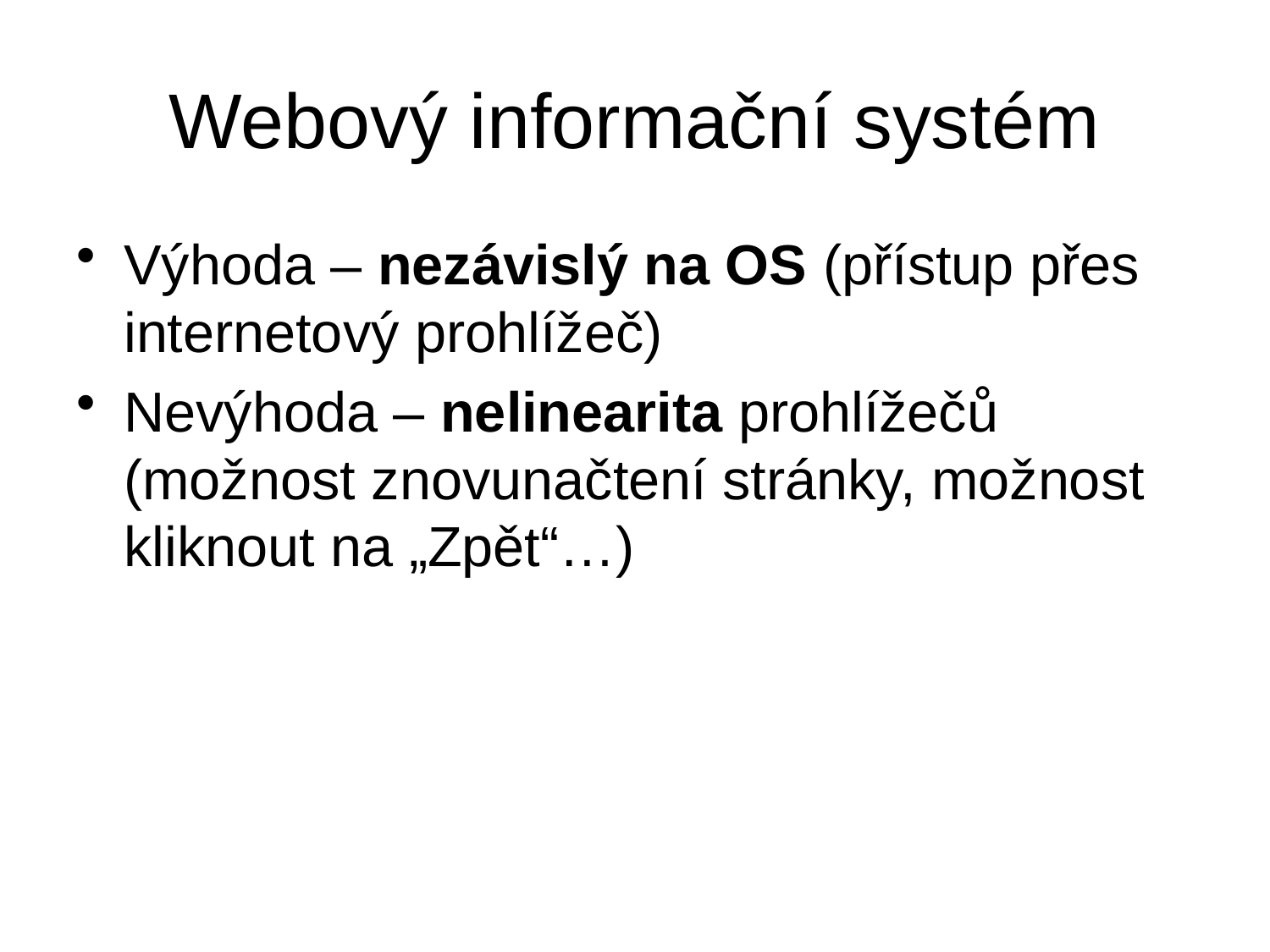

# Webový informační systém
Výhoda – nezávislý na OS (přístup přes internetový prohlížeč)
Nevýhoda – nelinearita prohlížečů (možnost znovunačtení stránky, možnost kliknout na „Zpět“…)